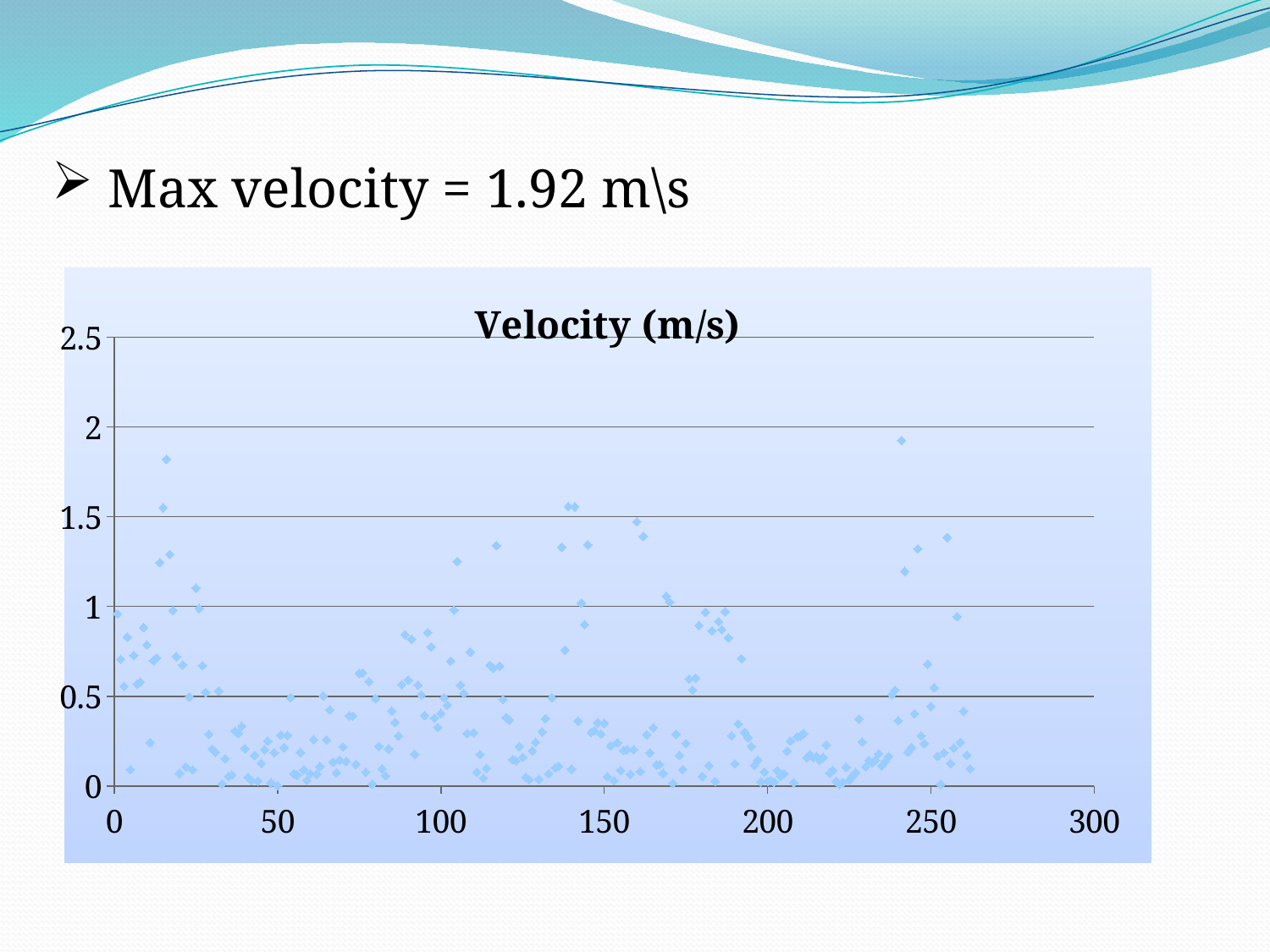

Max velocity = 1.92 m\s

### Chart: Velocity (m/s)

| Category | Velocity (m/s) |
|---|---|